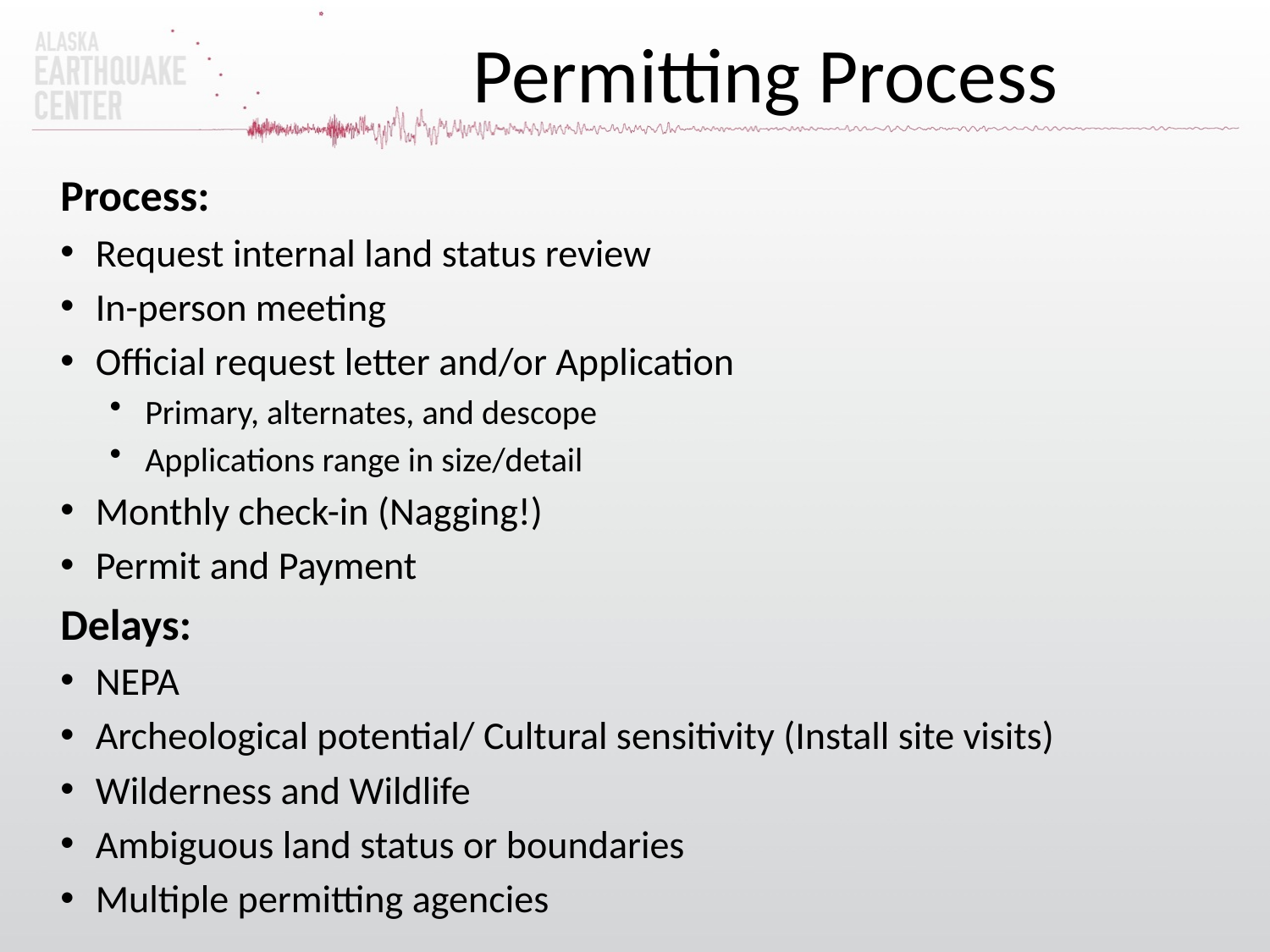

# Permitting Process
Process:
Request internal land status review
In-person meeting
Official request letter and/or Application
Primary, alternates, and descope
Applications range in size/detail
Monthly check-in (Nagging!)
Permit and Payment
Delays:
NEPA
Archeological potential/ Cultural sensitivity (Install site visits)
Wilderness and Wildlife
Ambiguous land status or boundaries
Multiple permitting agencies